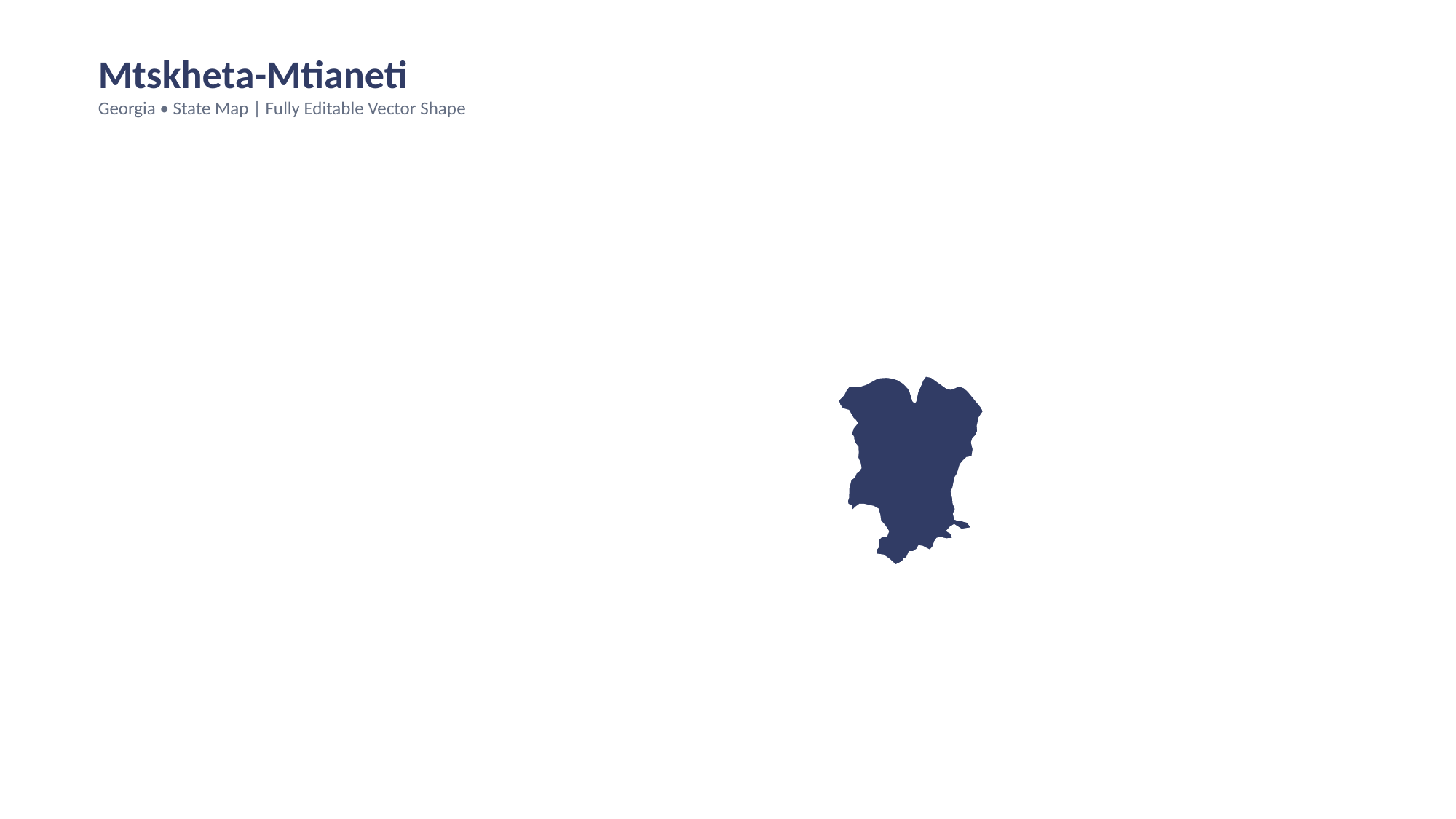

Mtskheta-Mtianeti
Georgia • State Map | Fully Editable Vector Shape